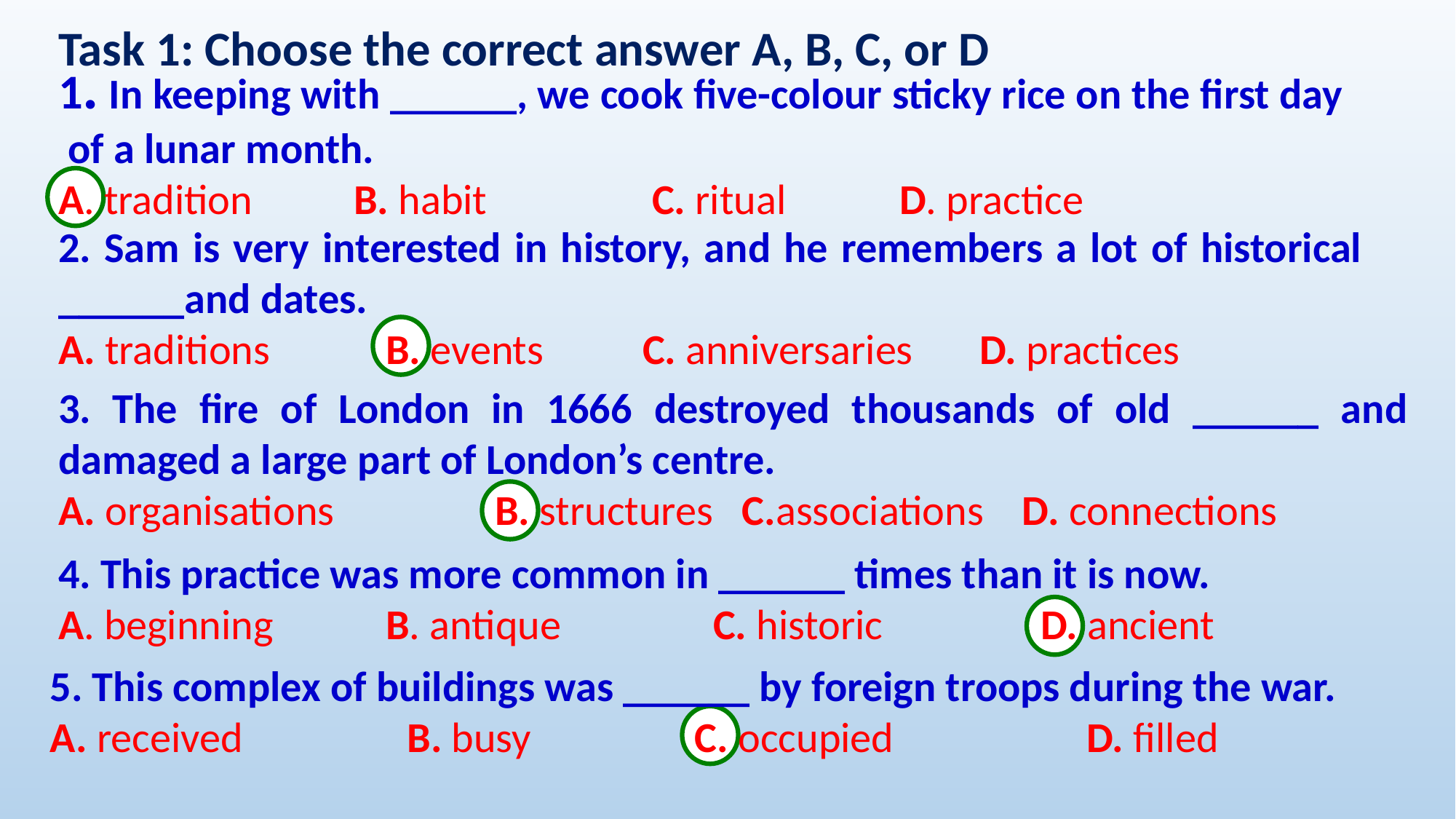

Task 1: Choose the correct answer A, B, C, or D
1. In keeping with ______, we cook five-colour sticky rice on the first day  of a lunar month.
A. tradition 	        B. habit 	     C. ritual 	        D. practice

2. Sam is very interested in history, and he remembers a lot of historical ______and dates.
A. traditions 	B. events 	    C. anniversaries 	     D. practices

3. The fire of London in 1666 destroyed thousands of old ______ and damaged a large part of London’s centre.
A. organisations 		B. structures   C.associations    D. connections

4. This practice was more common in ______ times than it is now.
A. beginning 	B. antique 		C. historic 		D. ancient

5. This complex of buildings was ______ by foreign troops during the war.
A. received                 B. busy                 C. occupied                    D. filled